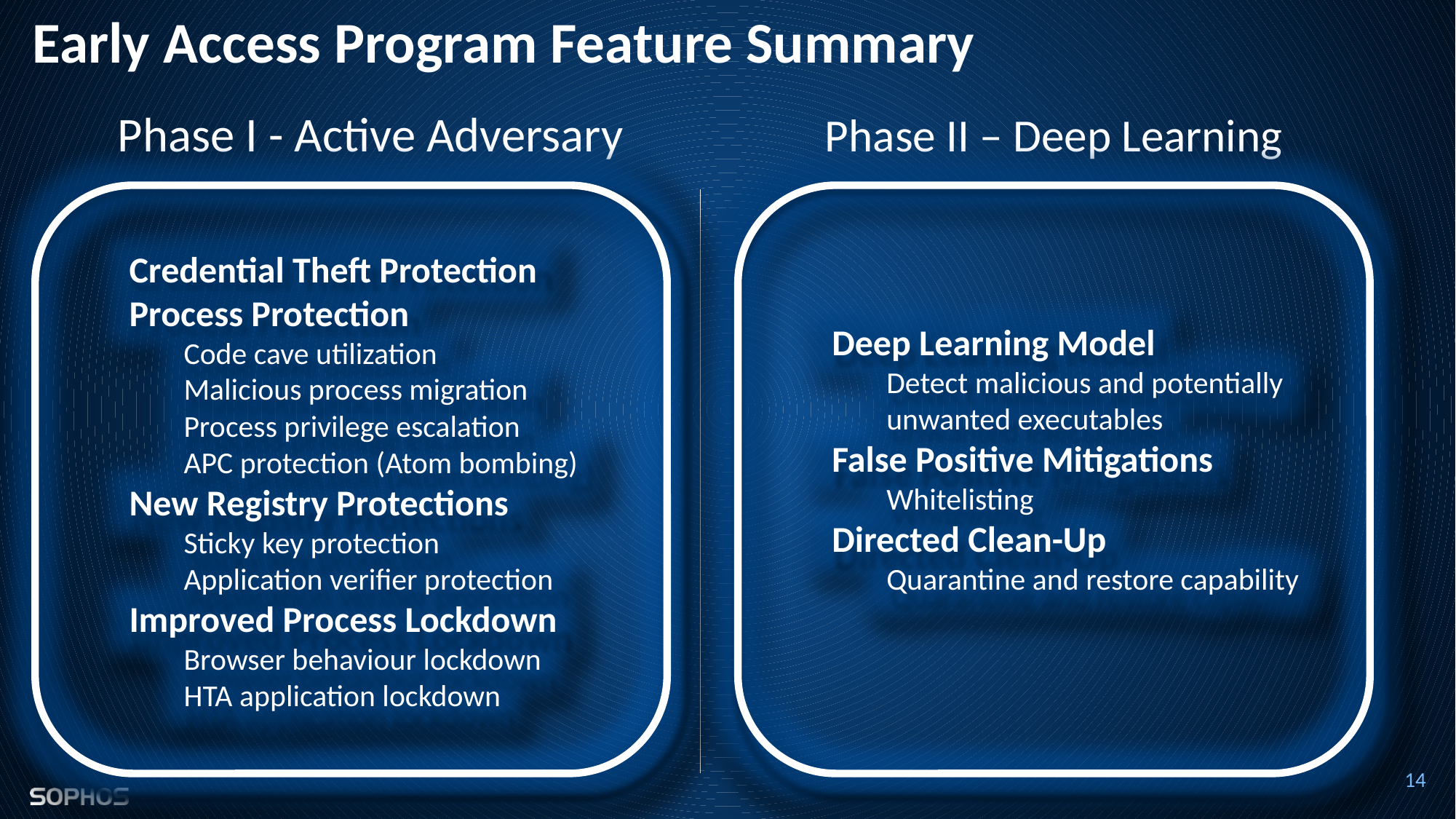

# Early Access Program Feature Summary
Phase I - Active Adversary
Phase II – Deep Learning
Credential Theft Protection
Process Protection
Code cave utilization
Malicious process migration
Process privilege escalation
APC protection (Atom bombing)
New Registry Protections
Sticky key protection
Application verifier protection
Improved Process Lockdown
Browser behaviour lockdown
HTA application lockdown
Deep Learning Model
Detect malicious and potentially unwanted executables
False Positive Mitigations
Whitelisting
Directed Clean-Up
Quarantine and restore capability

14